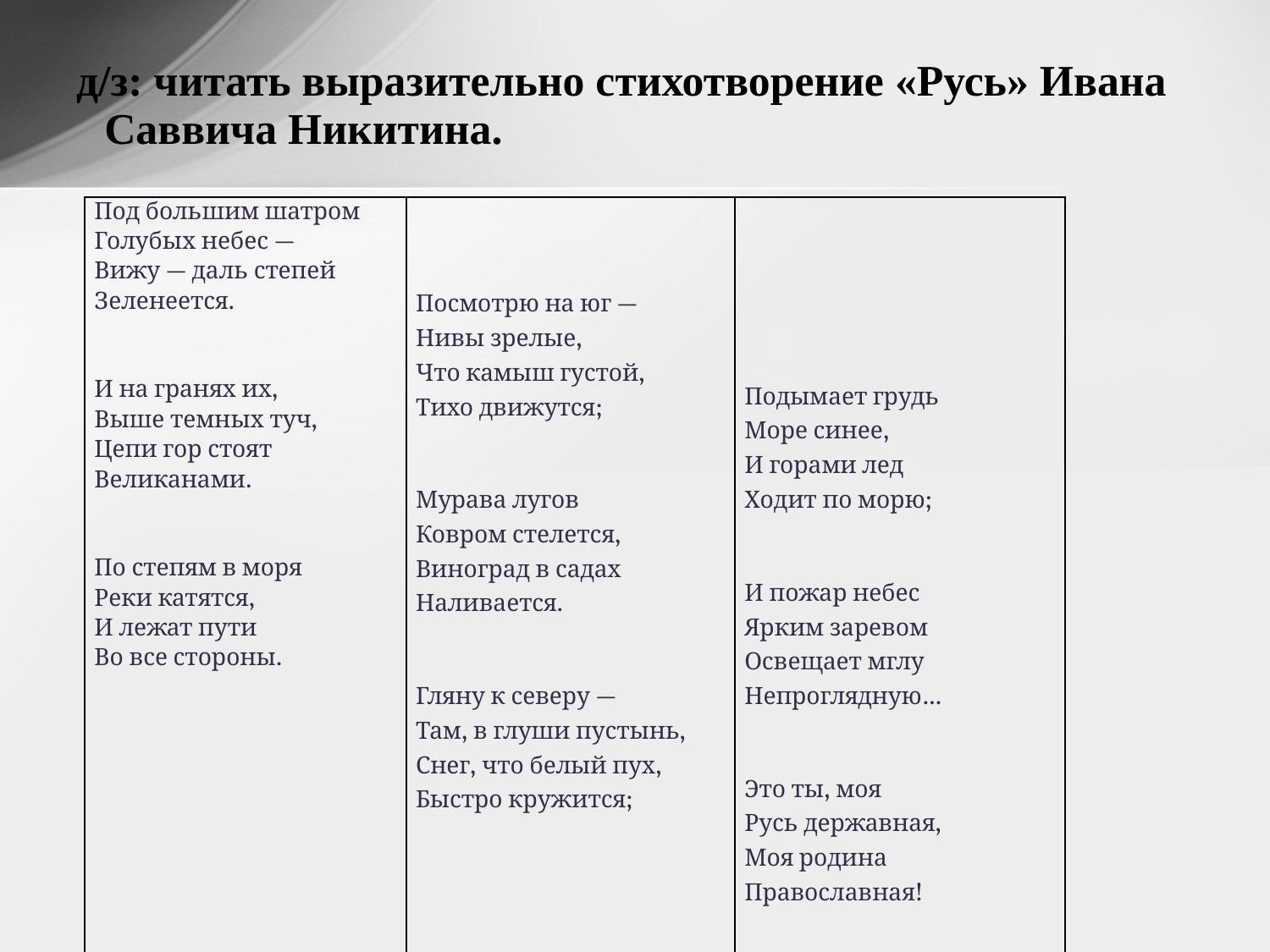

# д/з: читать выразительно стихотворение «Русь» Ивана Саввича Никитина.
| Под большим шатром Голубых небес — Вижу — даль степей Зеленеется. И на гранях их, Выше темных туч, Цепи гор стоят Великанами. По степям в моря Реки катятся, И лежат пути Во все стороны. | Посмотрю на юг — Нивы зрелые, Что камыш густой, Тихо движутся; Мурава лугов Ковром стелется, Виноград в садах Наливается. Гляну к северу — Там, в глуши пустынь, Снег, что белый пух, Быстро кружится; | Подымает грудь Море синее, И горами лед Ходит по морю; И пожар небес Ярким заревом Освещает мглу Непроглядную… Это ты, моя Русь державная, Моя родина Православная! |
| --- | --- | --- |